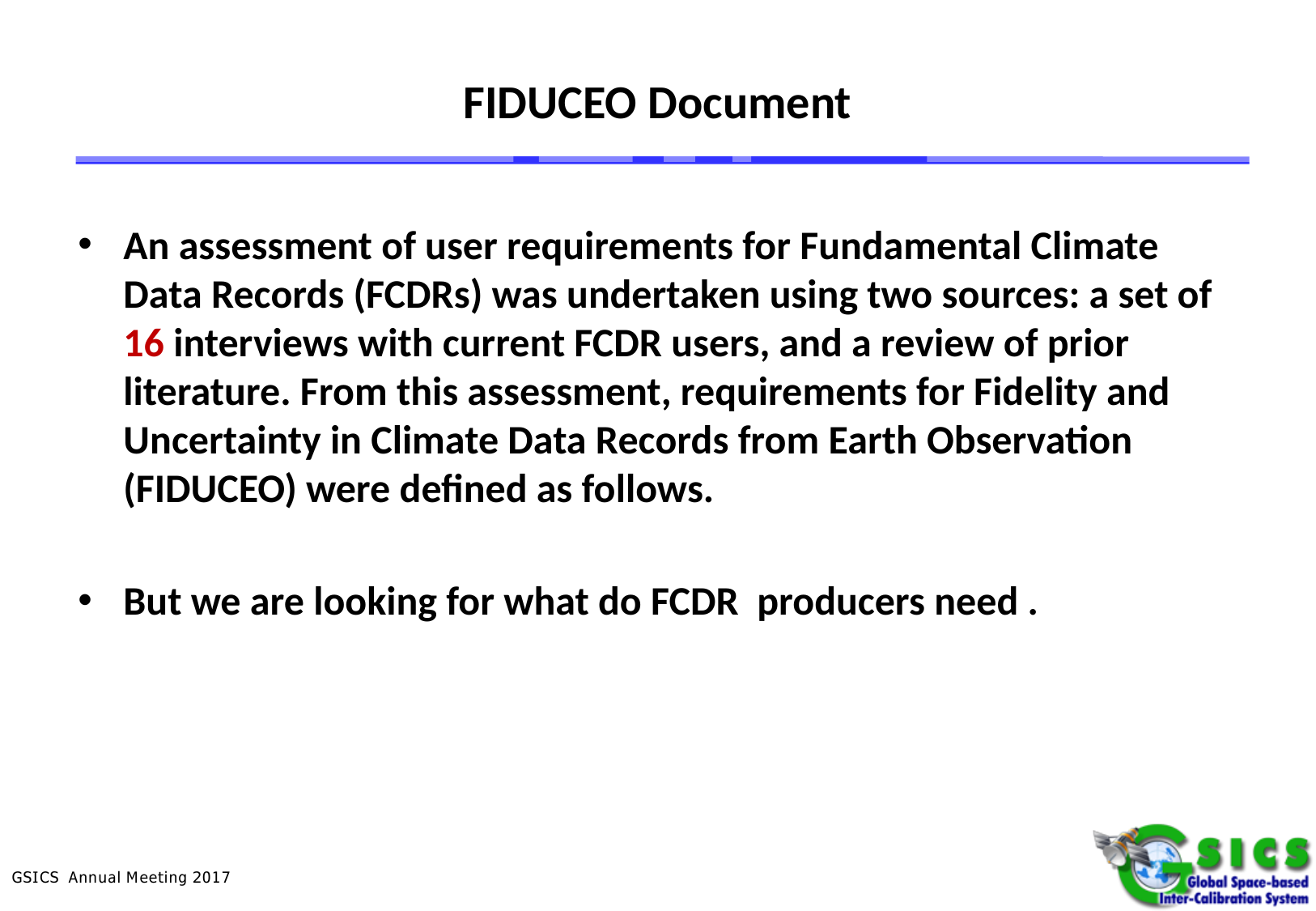

# FIDUCEO Document
An assessment of user requirements for Fundamental Climate Data Records (FCDRs) was undertaken using two sources: a set of 16 interviews with current FCDR users, and a review of prior literature. From this assessment, requirements for Fidelity and Uncertainty in Climate Data Records from Earth Observation (FIDUCEO) were defined as follows.

But we are looking for what do FCDR  producers need .